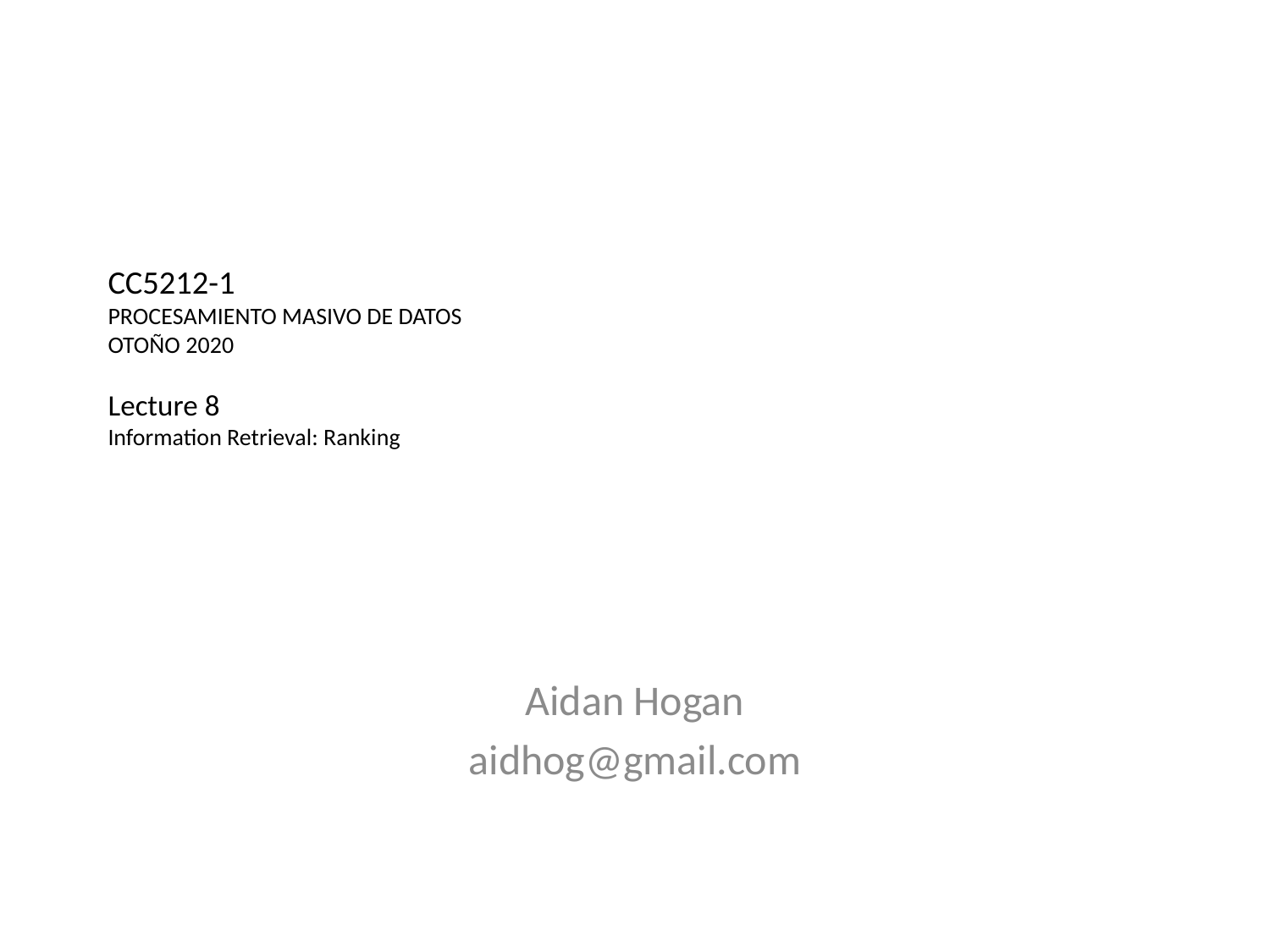

# CC5212-1 Procesamiento Masivo de Datos Otoño 2020 Lecture 8 Information Retrieval: Ranking
Aidan Hogan
aidhog@gmail.com